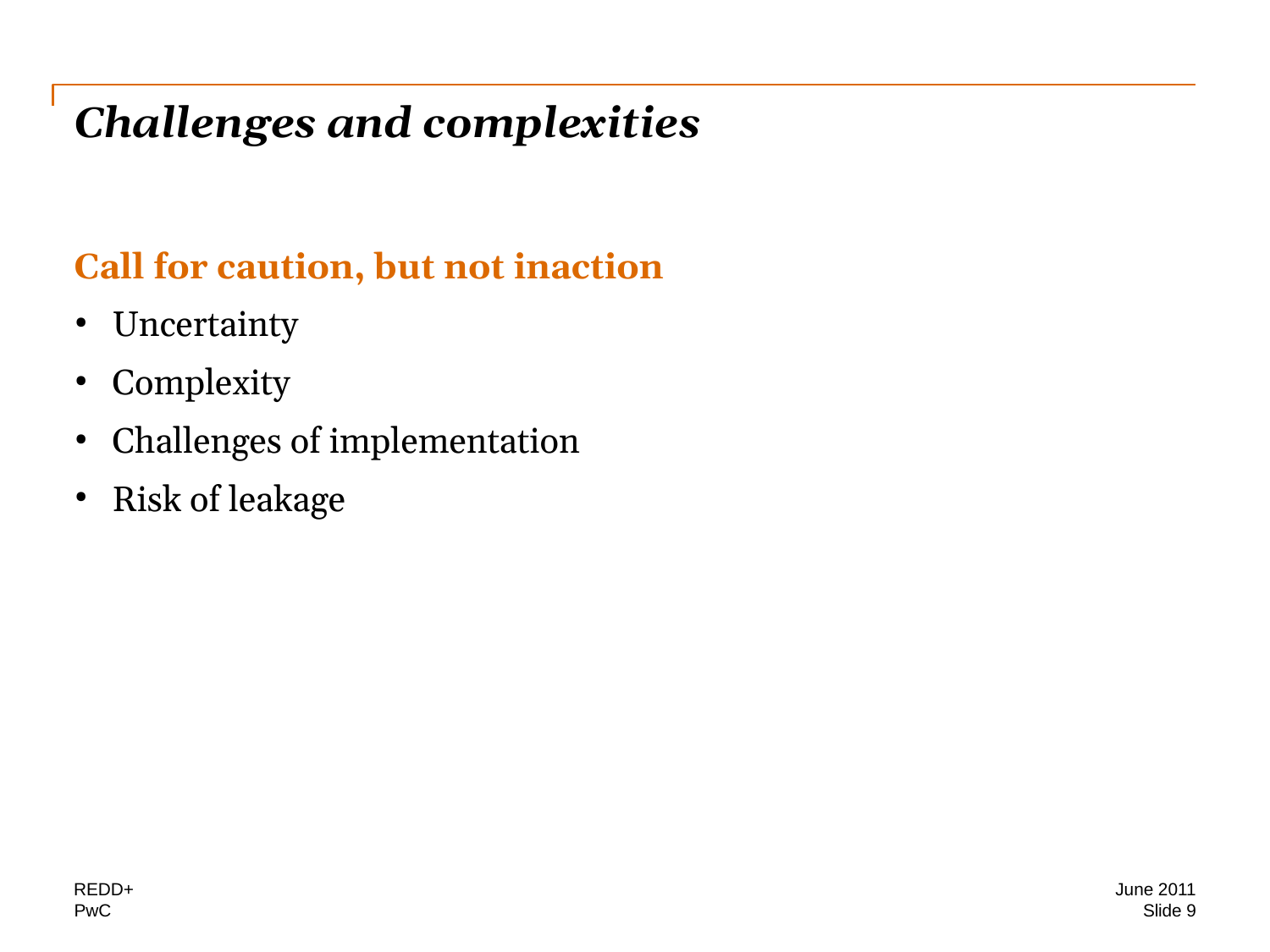

# Challenges and complexities
Call for caution, but not inaction
Uncertainty
Complexity
Challenges of implementation
Risk of leakage
REDD+
June 2011
Slide 9